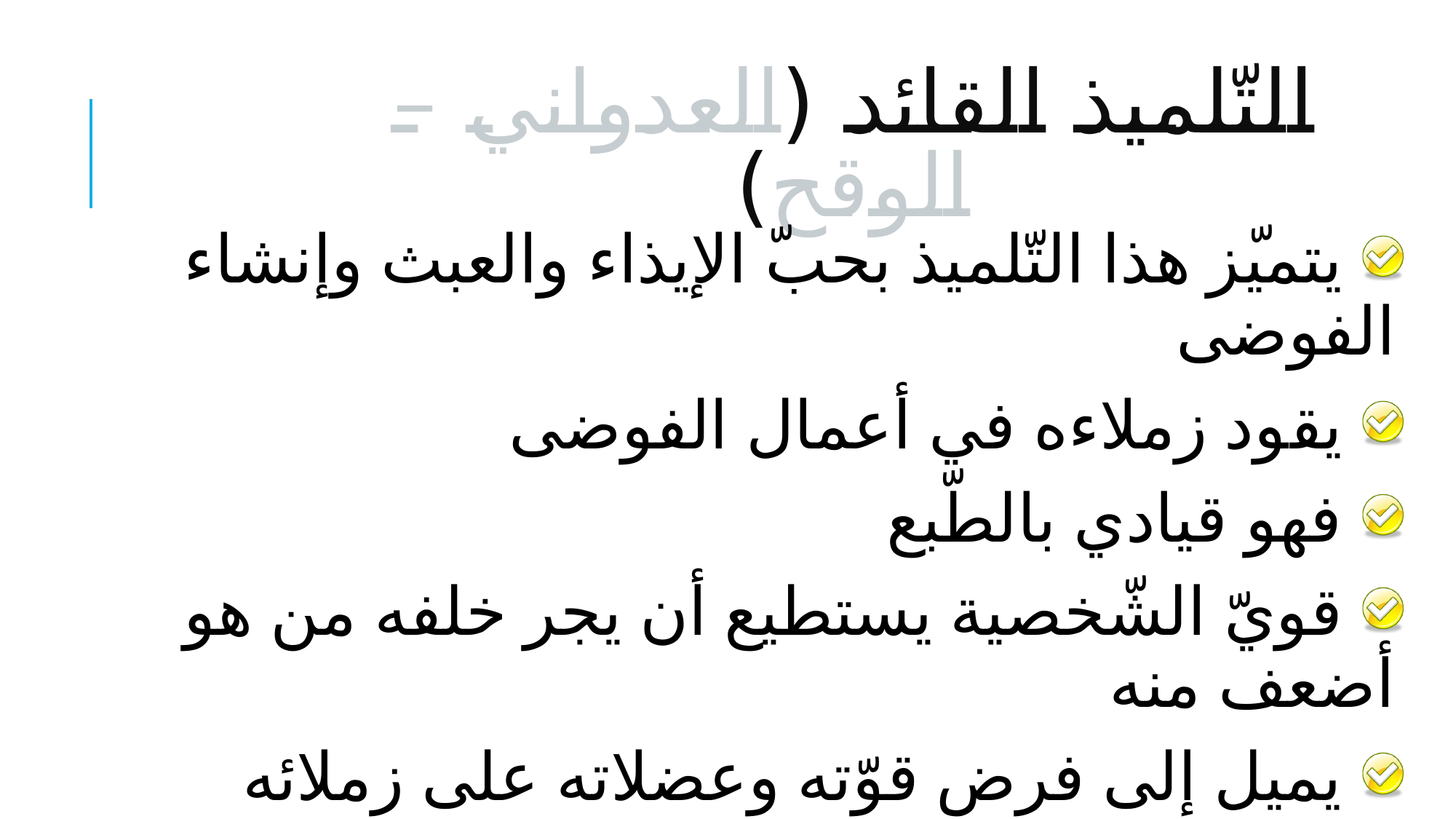

# التّلميذ القائد (العدواني – الوقح)
 يتميّز هذا التّلميذ بحبّ الإيذاء والعبث وإنشاء الفوضى
 يقود زملاءه في أعمال الفوضى
 فهو قيادي بالطّبع
 قويّ الشّخصية يستطيع أن يجر خلفه من هو أضعف منه
 يميل إلى فرض قوّته وعضلاته على زملائه